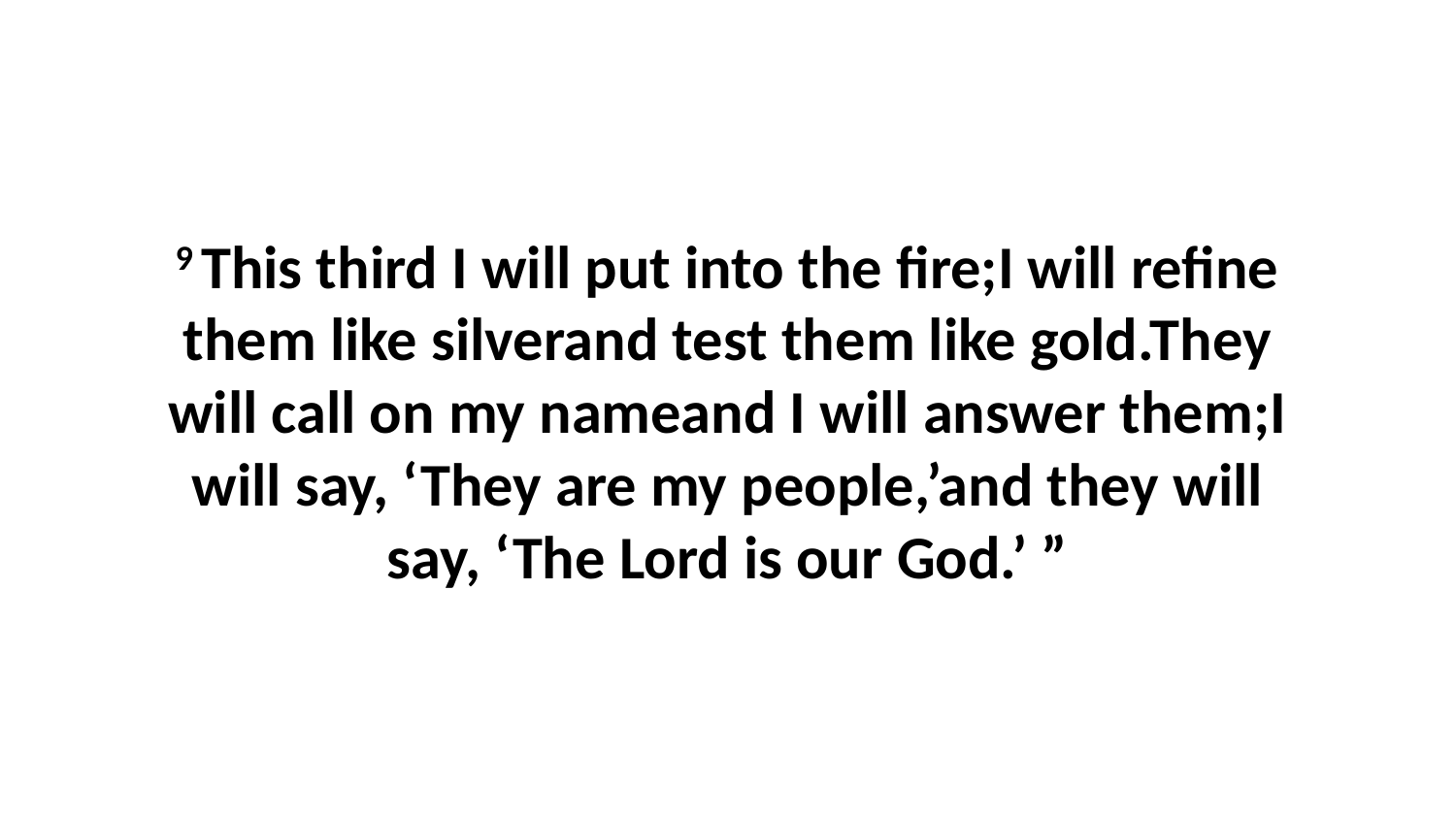

9 This third I will put into the fire;I will refine them like silverand test them like gold.They will call on my nameand I will answer them;I will say, ‘They are my people,’and they will say, ‘The Lord is our God.’ ”